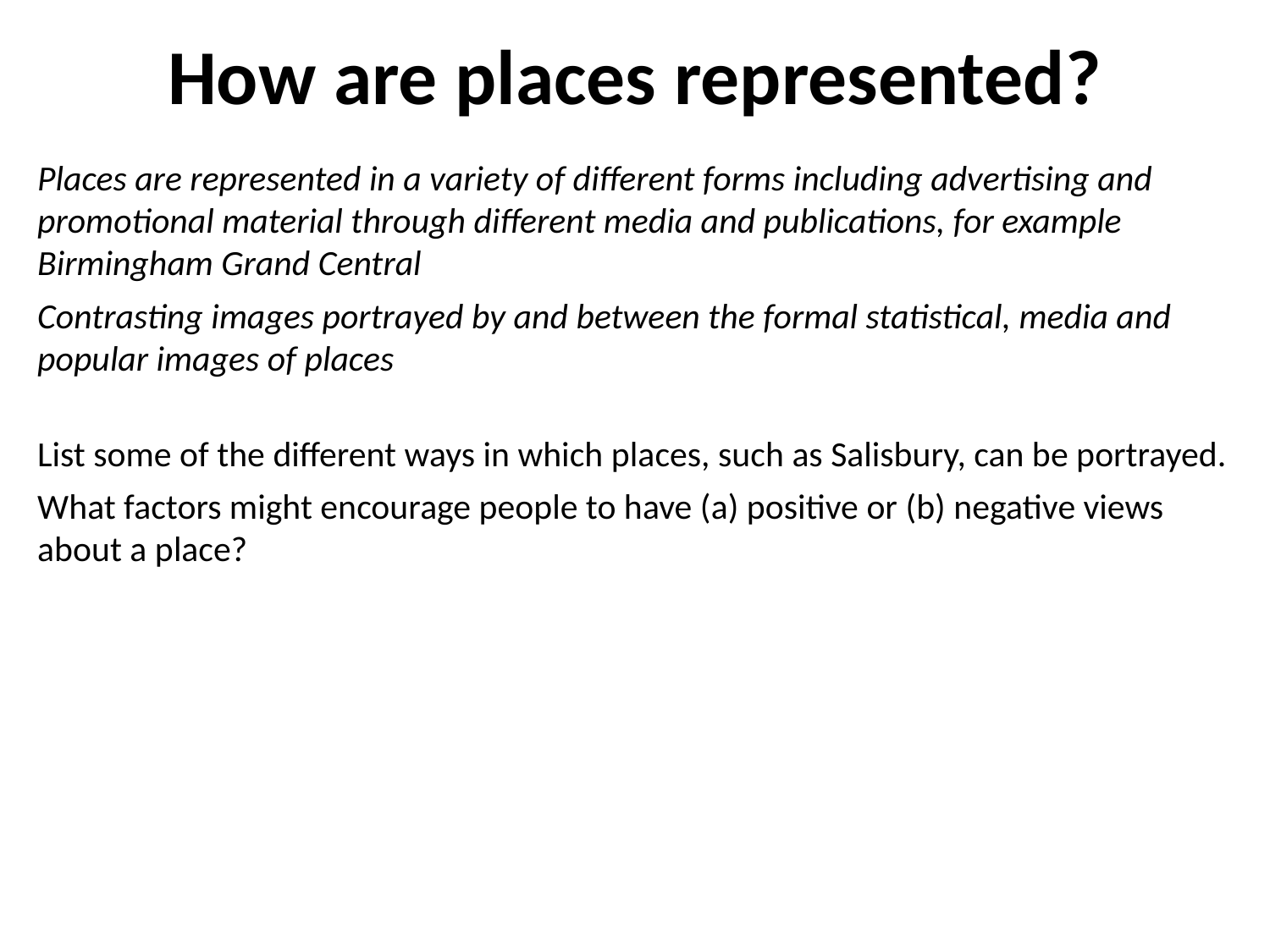

# How are places represented?
Places are represented in a variety of different forms including advertising and promotional material through different media and publications, for example Birmingham Grand Central
Contrasting images portrayed by and between the formal statistical, media and popular images of places
List some of the different ways in which places, such as Salisbury, can be portrayed.
What factors might encourage people to have (a) positive or (b) negative views about a place?